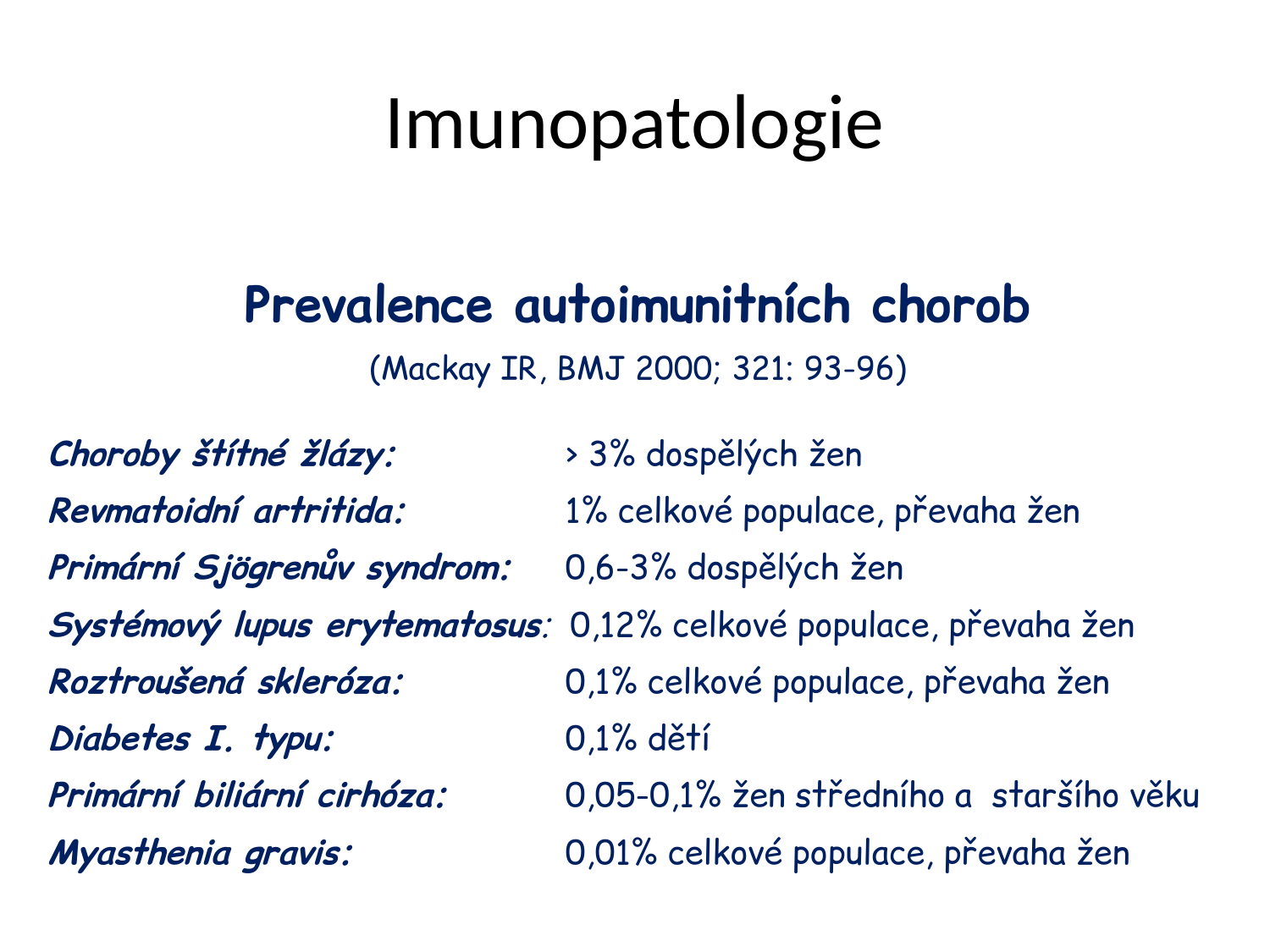

# Imunopatologie
Prevalence autoimunitních chorob
(Mackay IR, BMJ 2000; 321: 93-96)

Choroby štítné žlázy:   		 > 3% dospělých žen
Revmatoidní artritida: 		 1% celkové populace, převaha žen
Primární Sjögrenův syndrom: 	 0,6-3% dospělých žen
Systémový lupus erytematosus:  0,12% celkové populace, převaha žen
Roztroušená skleróza: 		 0,1% celkové populace, převaha žen
Diabetes I. typu: 		 0,1% dětí
Primární biliární cirhóza: 	 0,05-0,1% žen středního a  staršího věku
Myasthenia gravis: 		 0,01% celkové populace, převaha žen